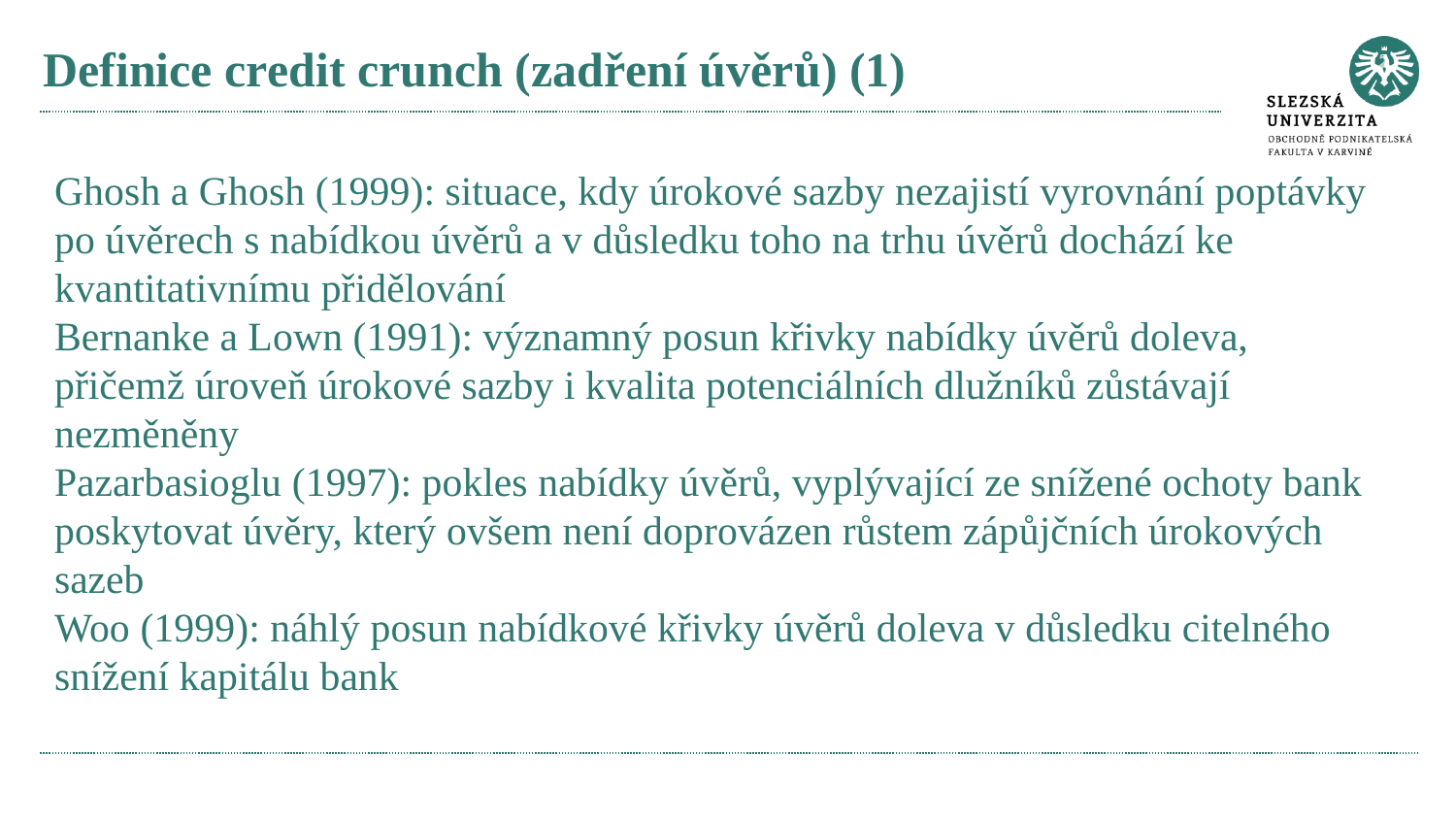

# Definice credit crunch (zadření úvěrů) (1)
Ghosh a Ghosh (1999): situace, kdy úrokové sazby nezajistí vyrovnání poptávky po úvěrech s nabídkou úvěrů a v důsledku toho na trhu úvěrů dochází ke kvantitativnímu přidělování
Bernanke a Lown (1991): významný posun křivky nabídky úvěrů doleva, přičemž úroveň úrokové sazby i kvalita potenciálních dlužníků zůstávají nezměněny
Pazarbasioglu (1997): pokles nabídky úvěrů, vyplývající ze snížené ochoty bank poskytovat úvěry, který ovšem není doprovázen růstem zápůjčních úrokových sazeb
Woo (1999): náhlý posun nabídkové křivky úvěrů doleva v důsledku citelného snížení kapitálu bank